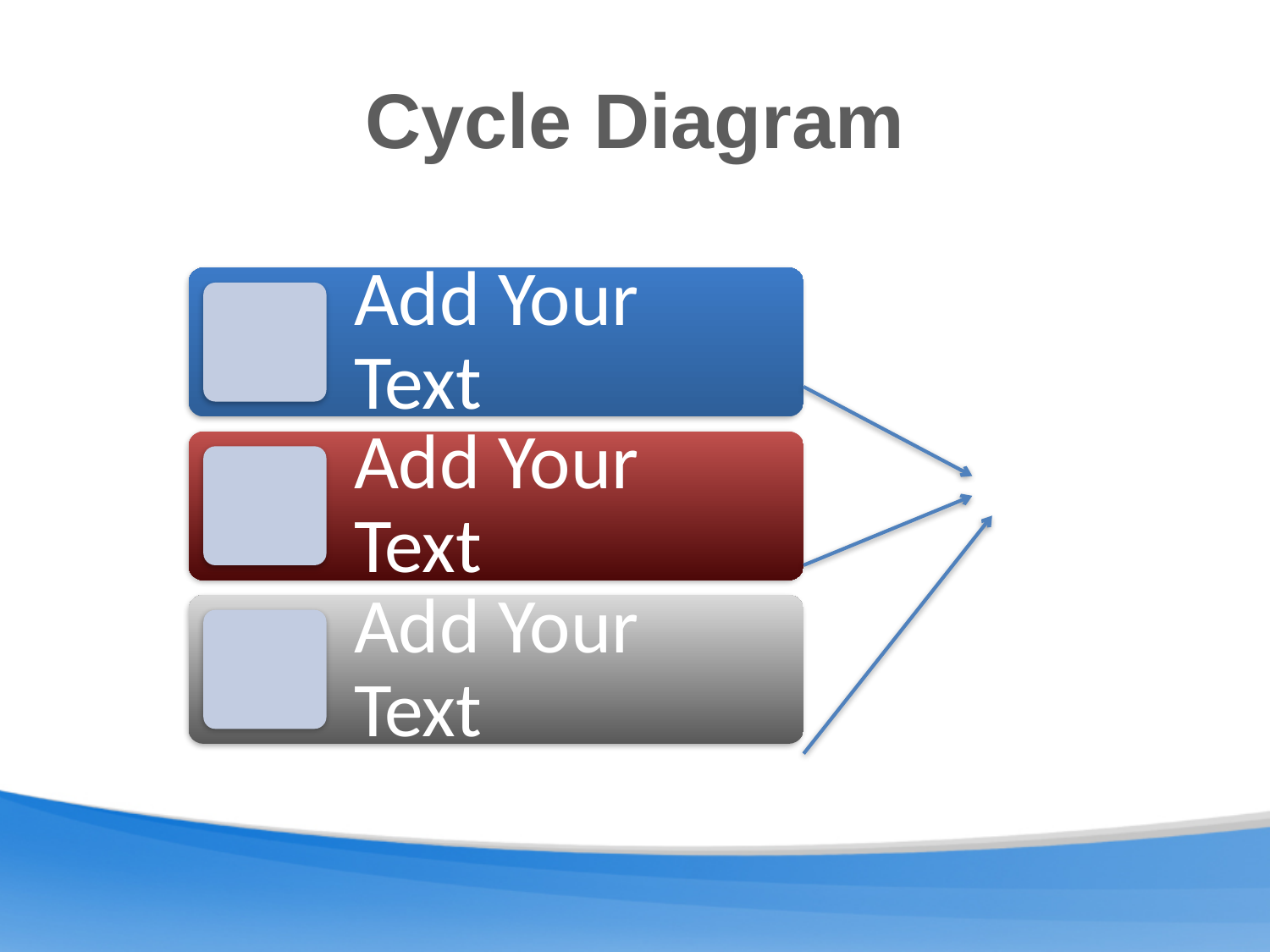

# Cycle Diagram
Add Your Text
Add Your Text
Add Your Text
Add Your
Title